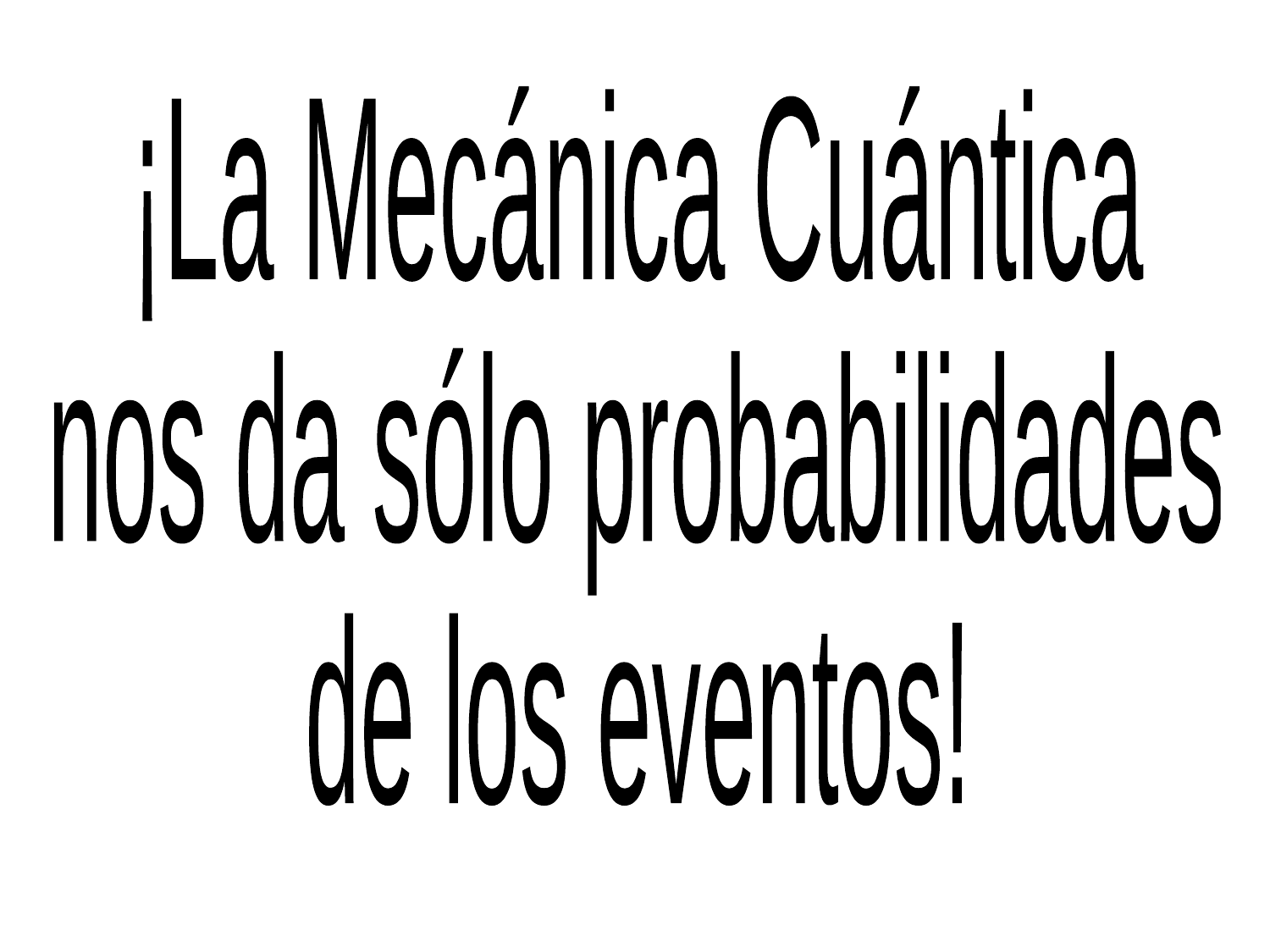

¡La Mecánica Cuántica
nos da sólo probabilidades
de los eventos!